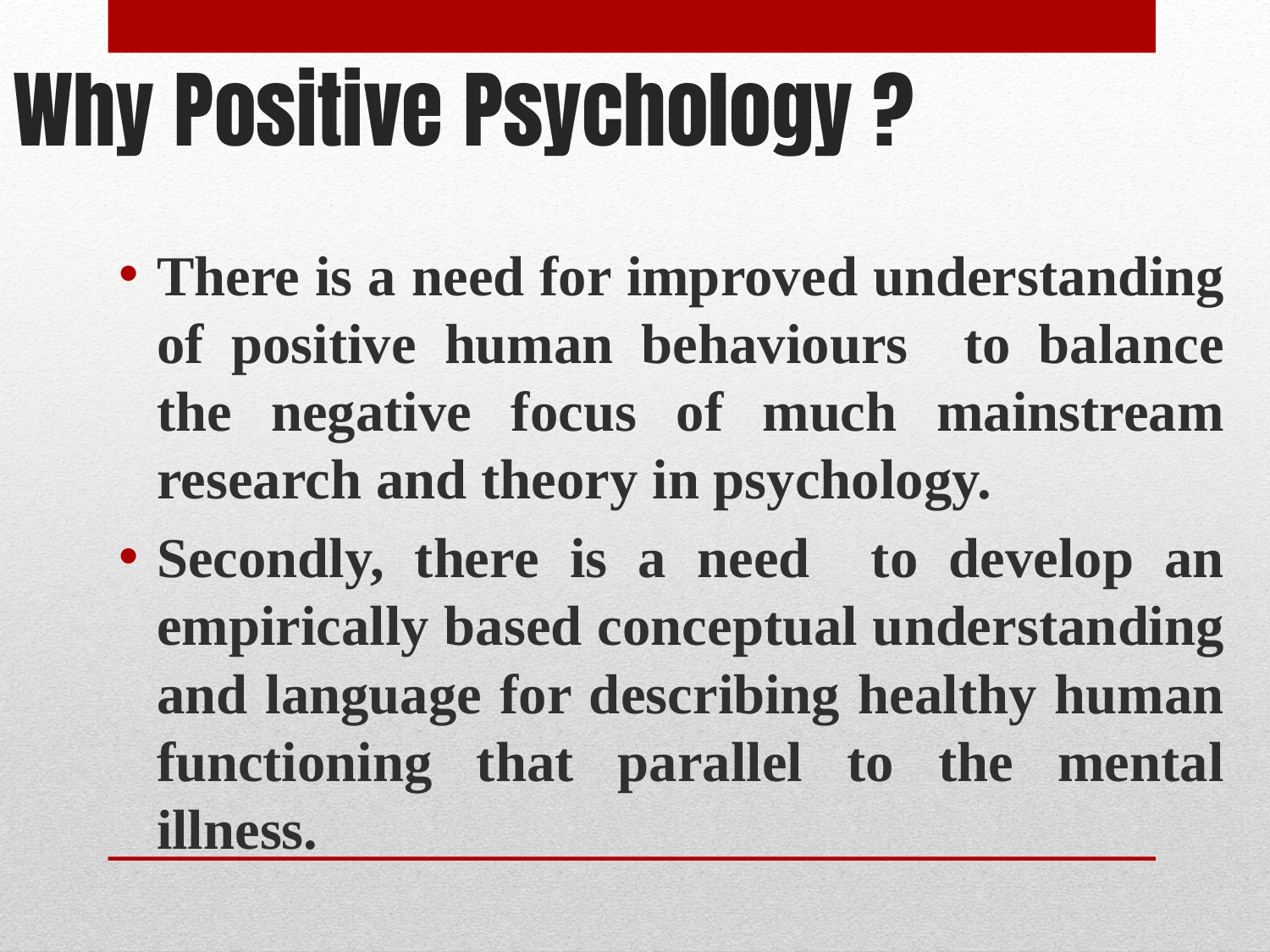

# Why Positive Psychology ?
There is a need for improved understanding of positive human behaviours  to balance the negative focus of much mainstream research and theory in psychology.
Secondly, there is a need  to develop an empirically based conceptual understanding and language for describing healthy human functioning that parallel to the mental illness.